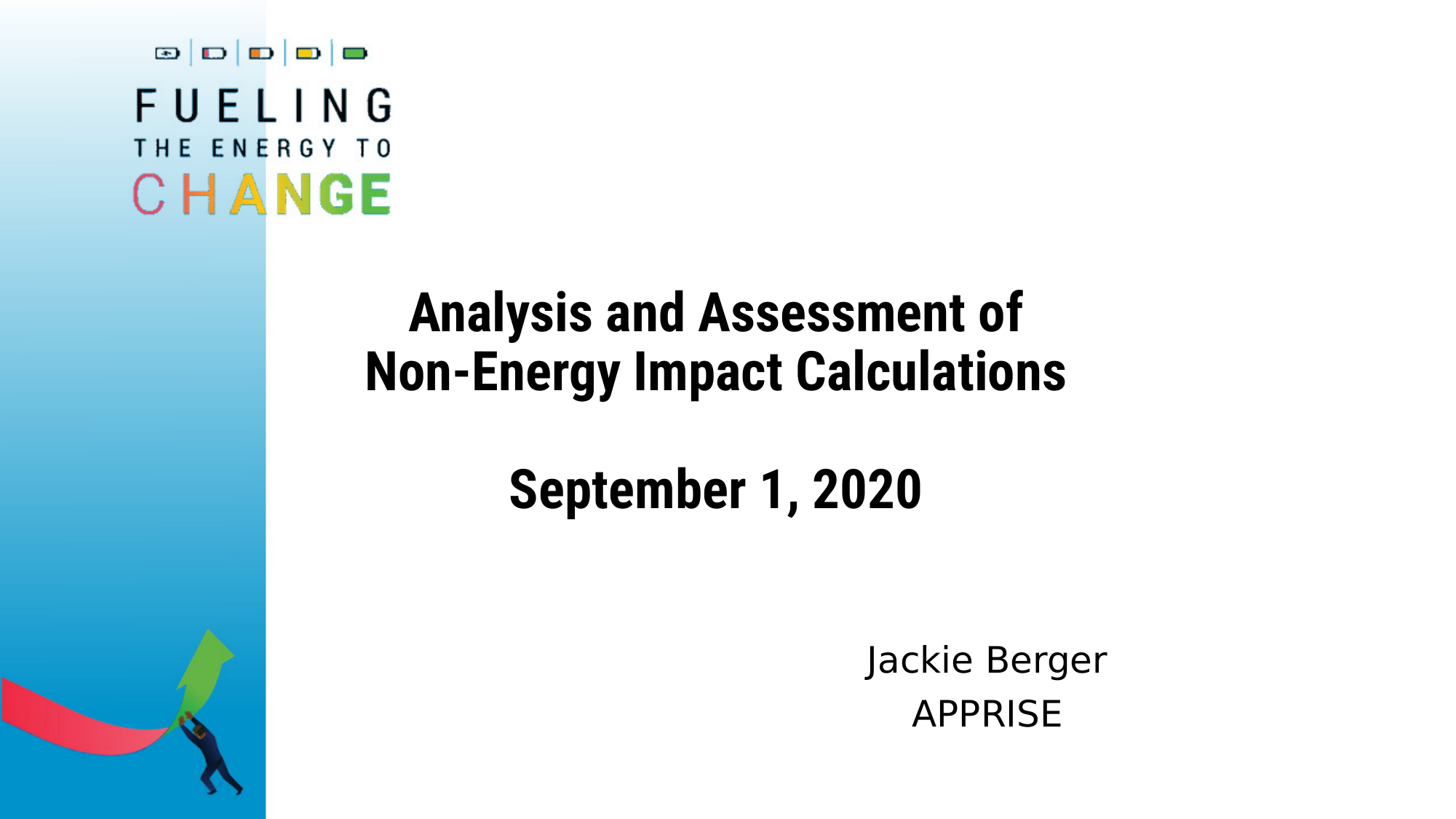

# Analysis and Assessment of Non-Energy Impact Calculations September 1, 2020

Jackie Berger
APPRISE